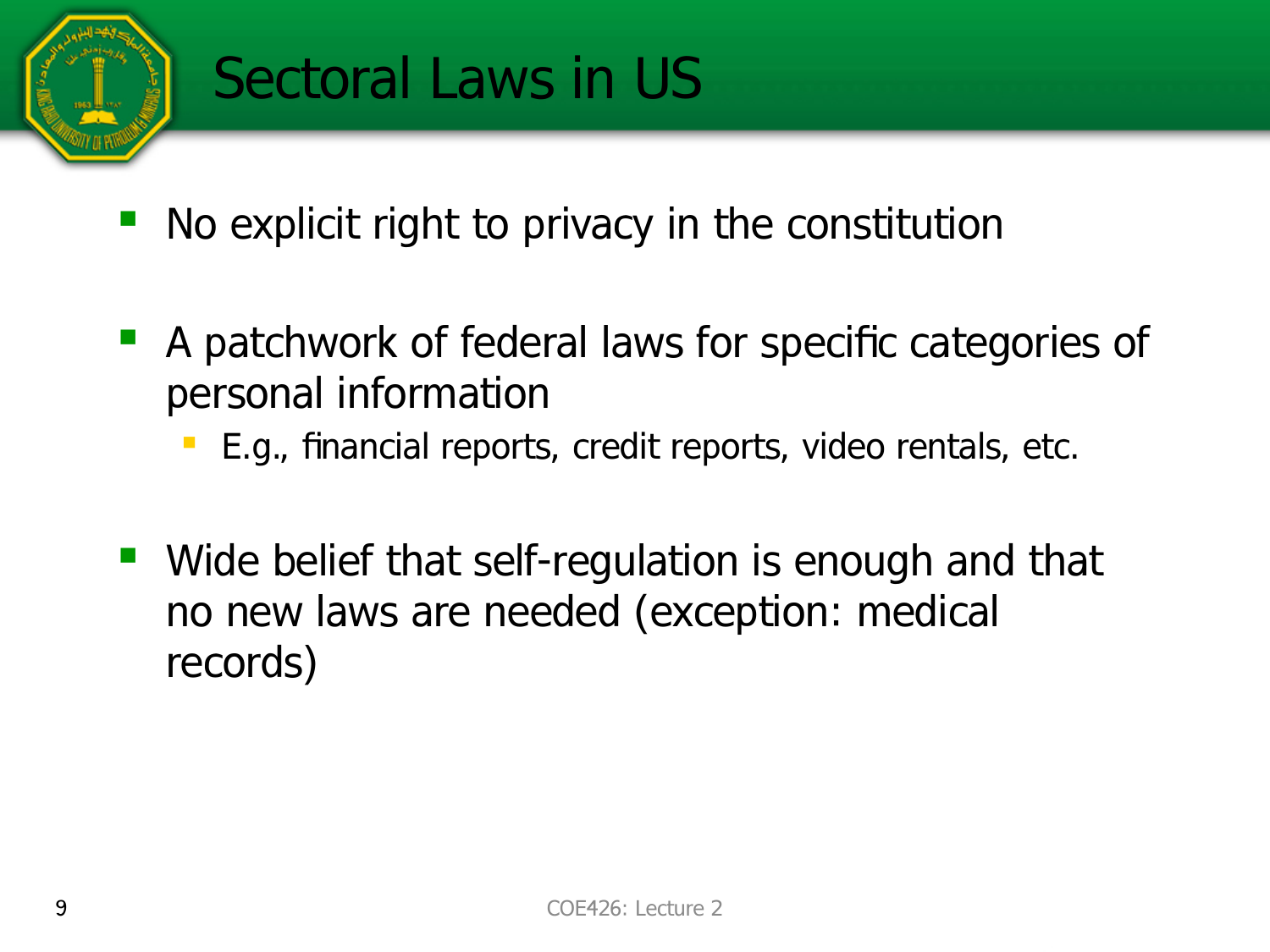

# Sectoral Laws in US
No explicit right to privacy in the constitution

A patchwork of federal laws for specific categories of personal information
E.g., financial reports, credit reports, video rentals, etc.

Wide belief that self-regulation is enough and that no new laws are needed (exception: medical records)
9
COE426: Lecture 2